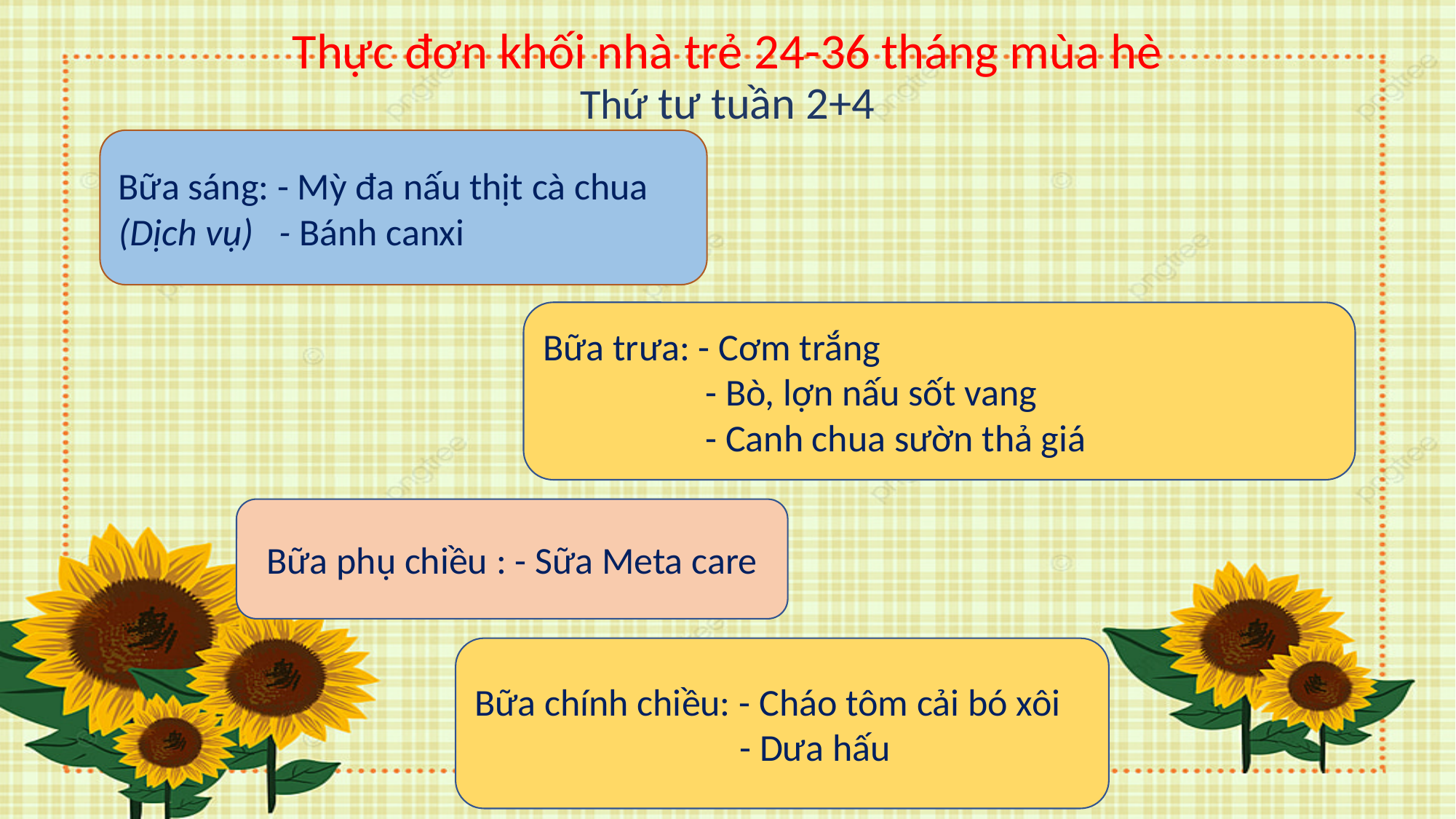

# Thực đơn khối nhà trẻ 24-36 tháng mùa hè Thứ tư tuần 2+4
Bữa sáng: - Mỳ đa nấu thịt cà chua
(Dịch vụ)   - Bánh canxi

Bữa trưa: - Cơm trắng
                   - Bò, lợn nấu sốt vang
                   - Canh chua sườn thả giá
Bữa phụ chiều : - Sữa Meta care
Bữa chính chiều: - Cháo tôm cải bó xôi
                               - Dưa hấu